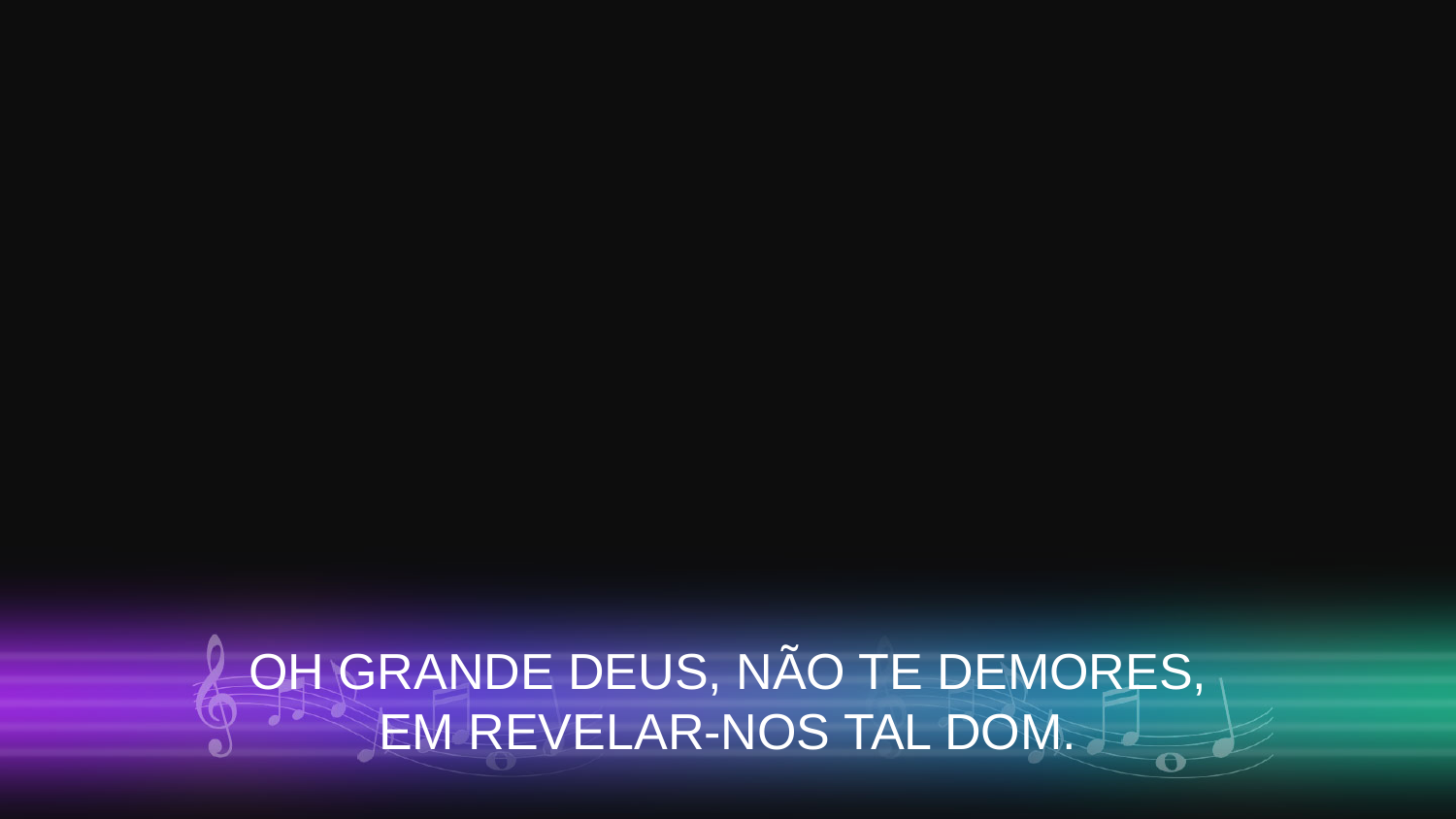

OH GRANDE DEUS, NÃO TE DEMORES,
EM REVELAR-NOS TAL DOM.